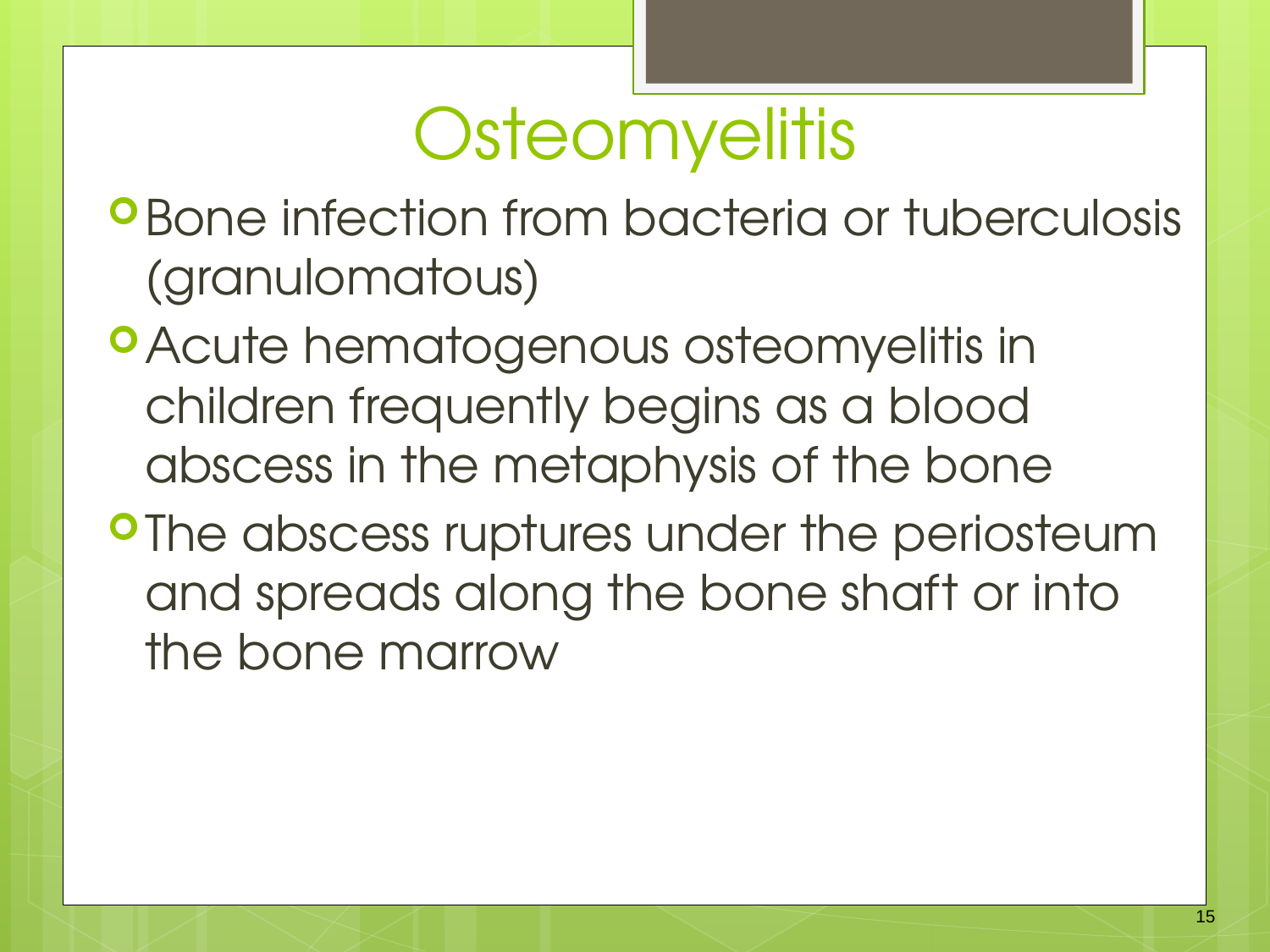

Osteomyelitis
Bone infection from bacteria or tuberculosis (granulomatous)
Acute hematogenous osteomyelitis in children frequently begins as a blood abscess in the metaphysis of the bone
The abscess ruptures under the periosteum and spreads along the bone shaft or into the bone marrow